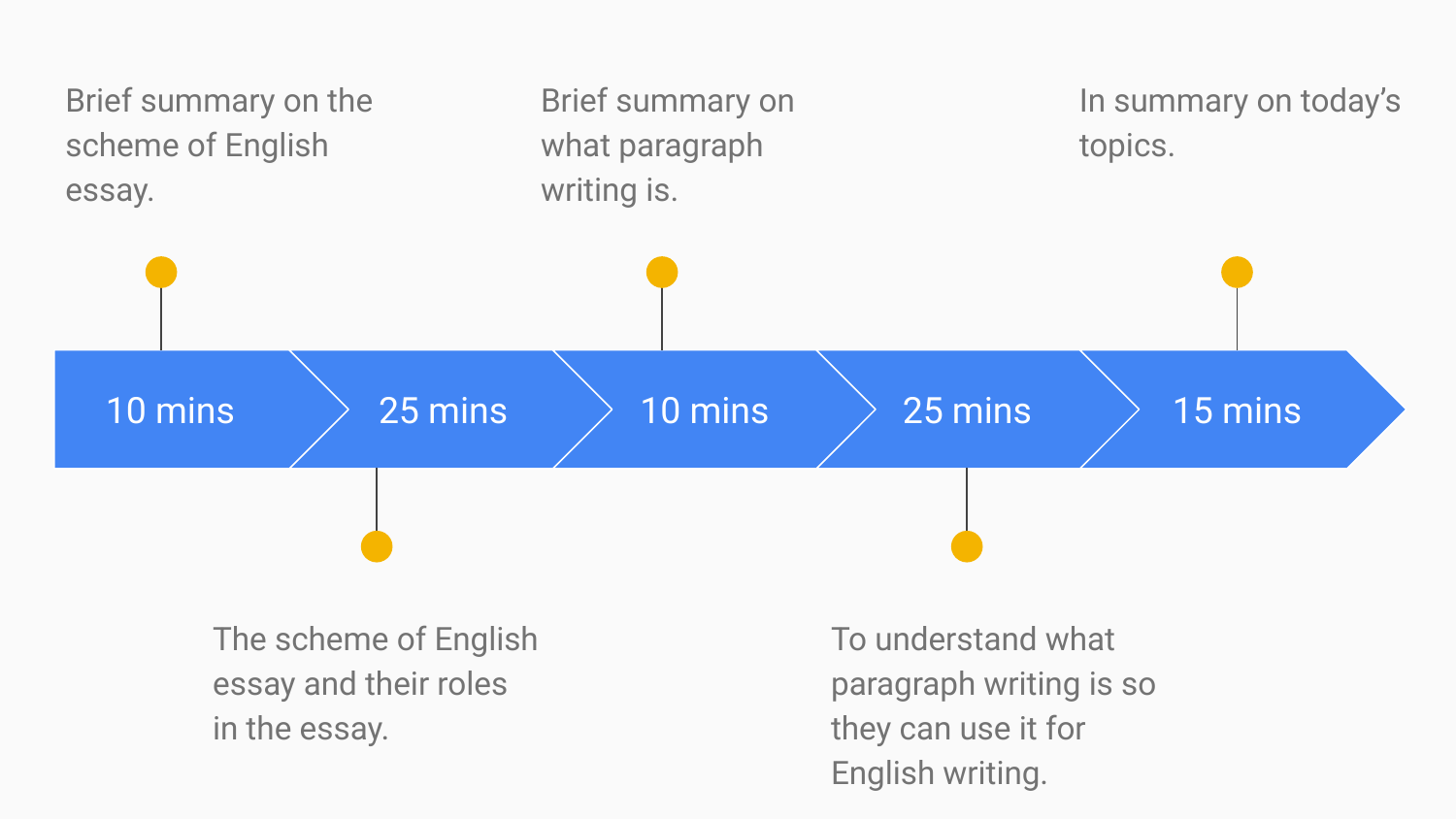

Brief summary on the scheme of English essay.
Brief summary on what paragraph writing is.
In summary on today’s topics.

10 mins
25 mins
10 mins
25 mins
15 mins

The scheme of English essay and their roles in the essay.
To understand what paragraph writing is so they can use it for English writing.